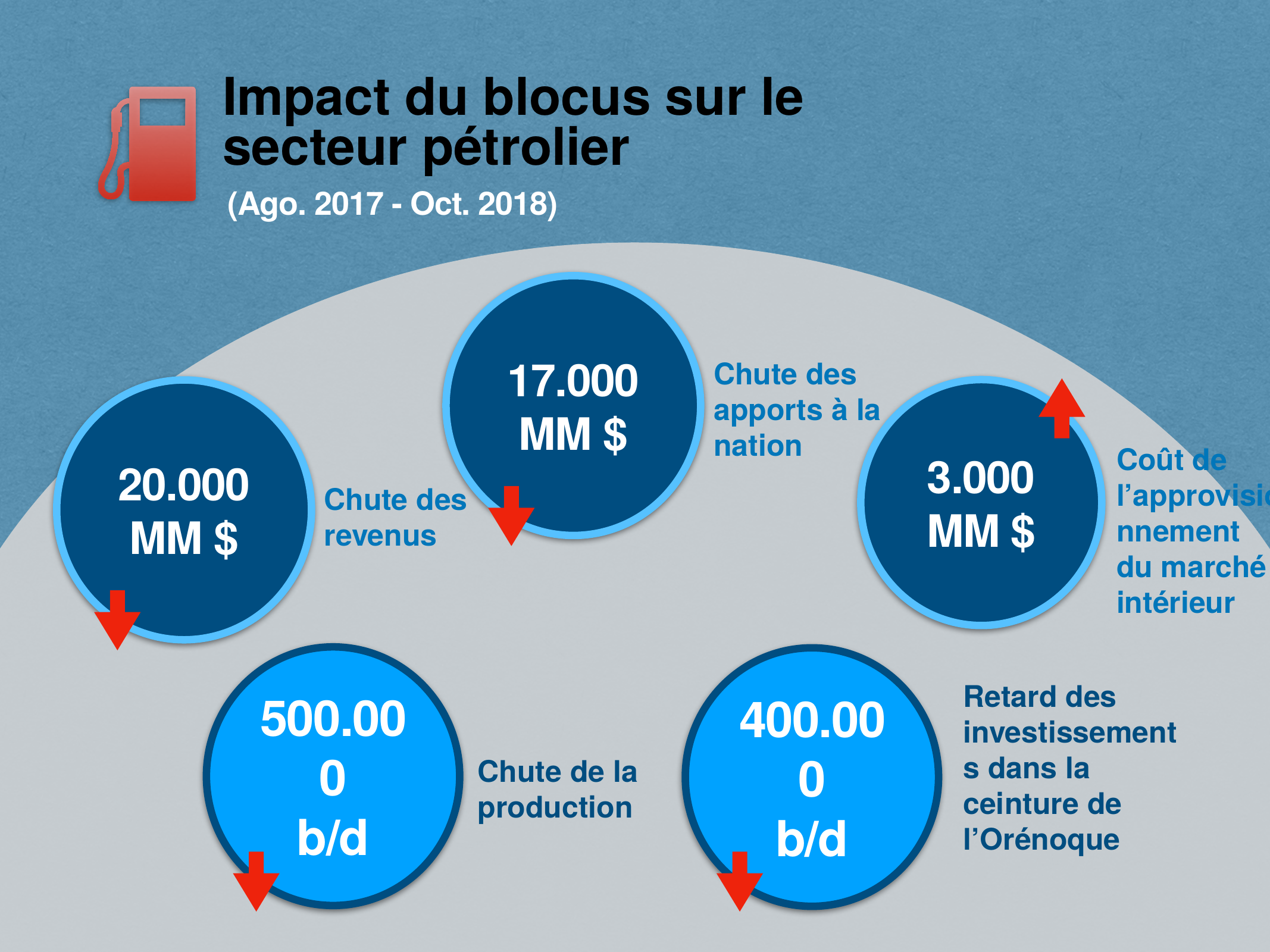

Impact du blocus sur le secteur pétrolier

(Ago. 2017 - Oct. 2018)

17.000
MM $
Chute des apports à la nation
3.000
MM $
20.000
MM $

Coût de l’approvisionnement du marché intérieur
Chute des revenus

500.000
b/d
400.000
b/d
Retard des investissements dans la ceinture de l’Orénoque
Chute de la production